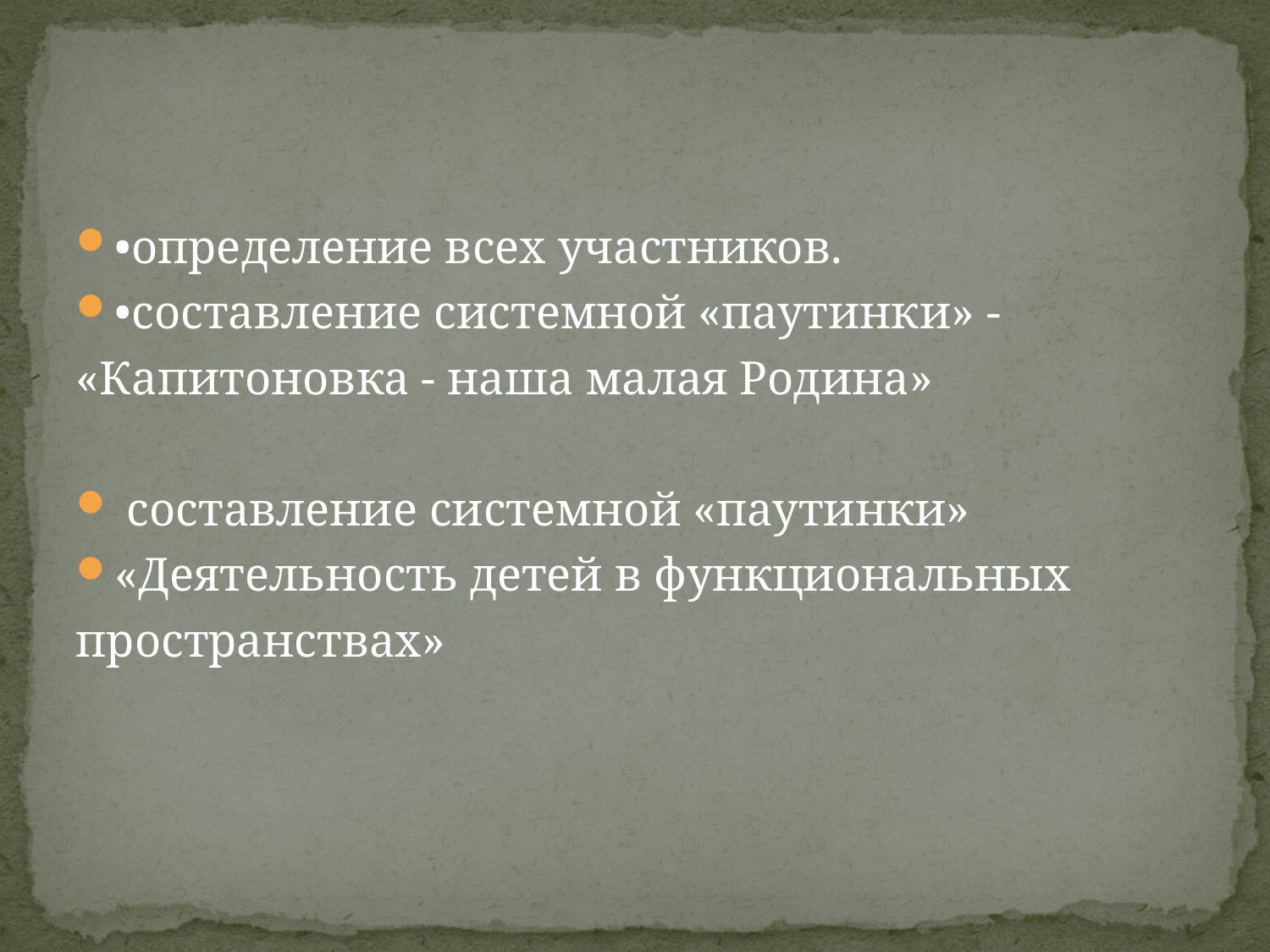

#
•определение всех участников.
•составление системной «паутинки» -
«Капитоновка - наша малая Родина»

 составление системной «паутинки»
«Деятельность детей в функциональных
пространствах»